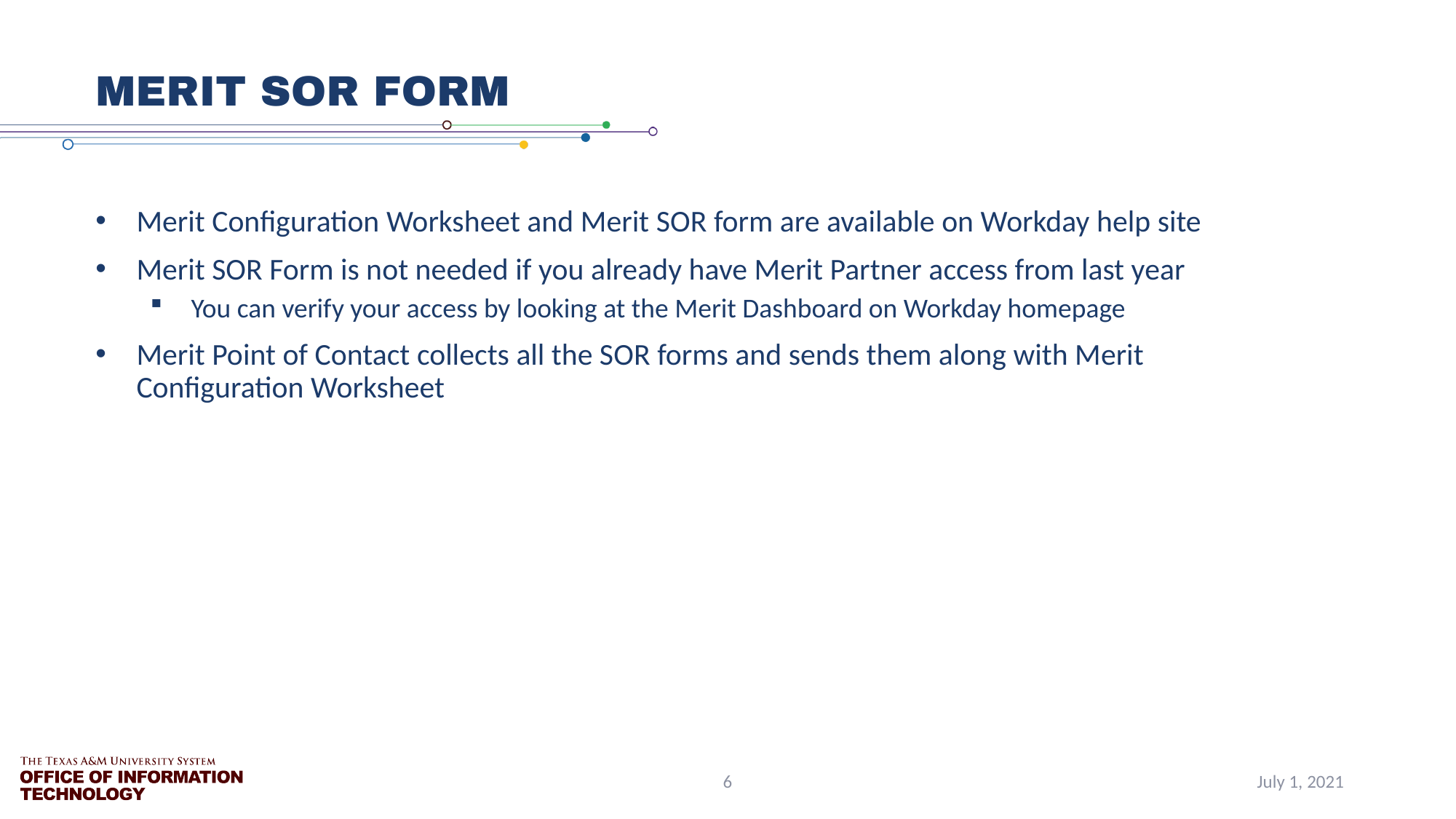

# Merit SOR Form
Merit Configuration Worksheet and Merit SOR form are available on Workday help site
Merit SOR Form is not needed if you already have Merit Partner access from last year
You can verify your access by looking at the Merit Dashboard on Workday homepage
Merit Point of Contact collects all the SOR forms and sends them along with Merit Configuration Worksheet
6
July 1, 2021